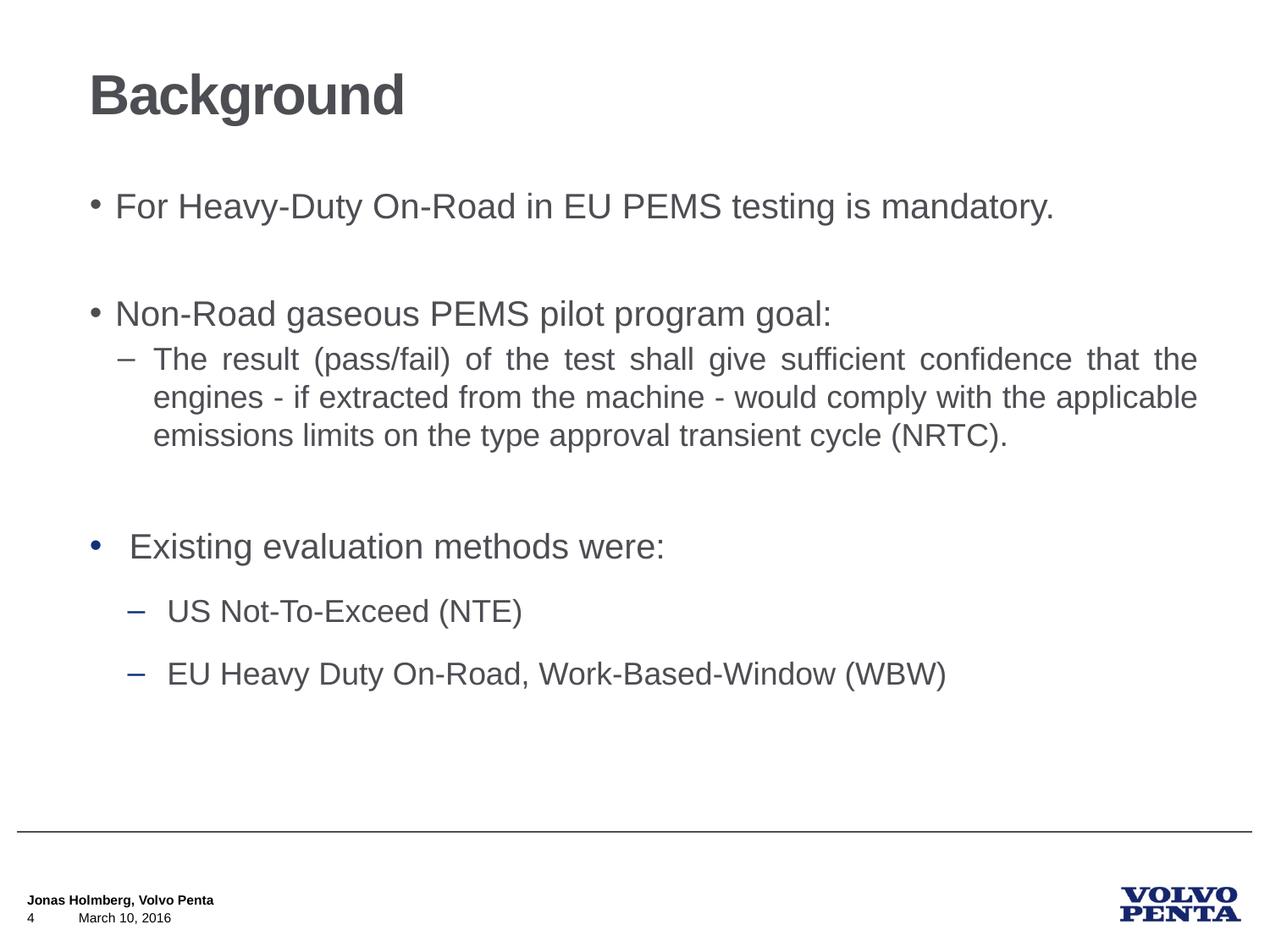

# Background
For Heavy-Duty On-Road in EU PEMS testing is mandatory.

Non-Road gaseous PEMS pilot program goal:
The result (pass/fail) of the test shall give sufficient confidence that the engines - if extracted from the machine - would comply with the applicable emissions limits on the type approval transient cycle (NRTC).

Existing evaluation methods were:
US Not-To-Exceed (NTE)
EU Heavy Duty On-Road, Work-Based-Window (WBW)

Jonas Holmberg, Volvo Penta
4
March 10, 2016